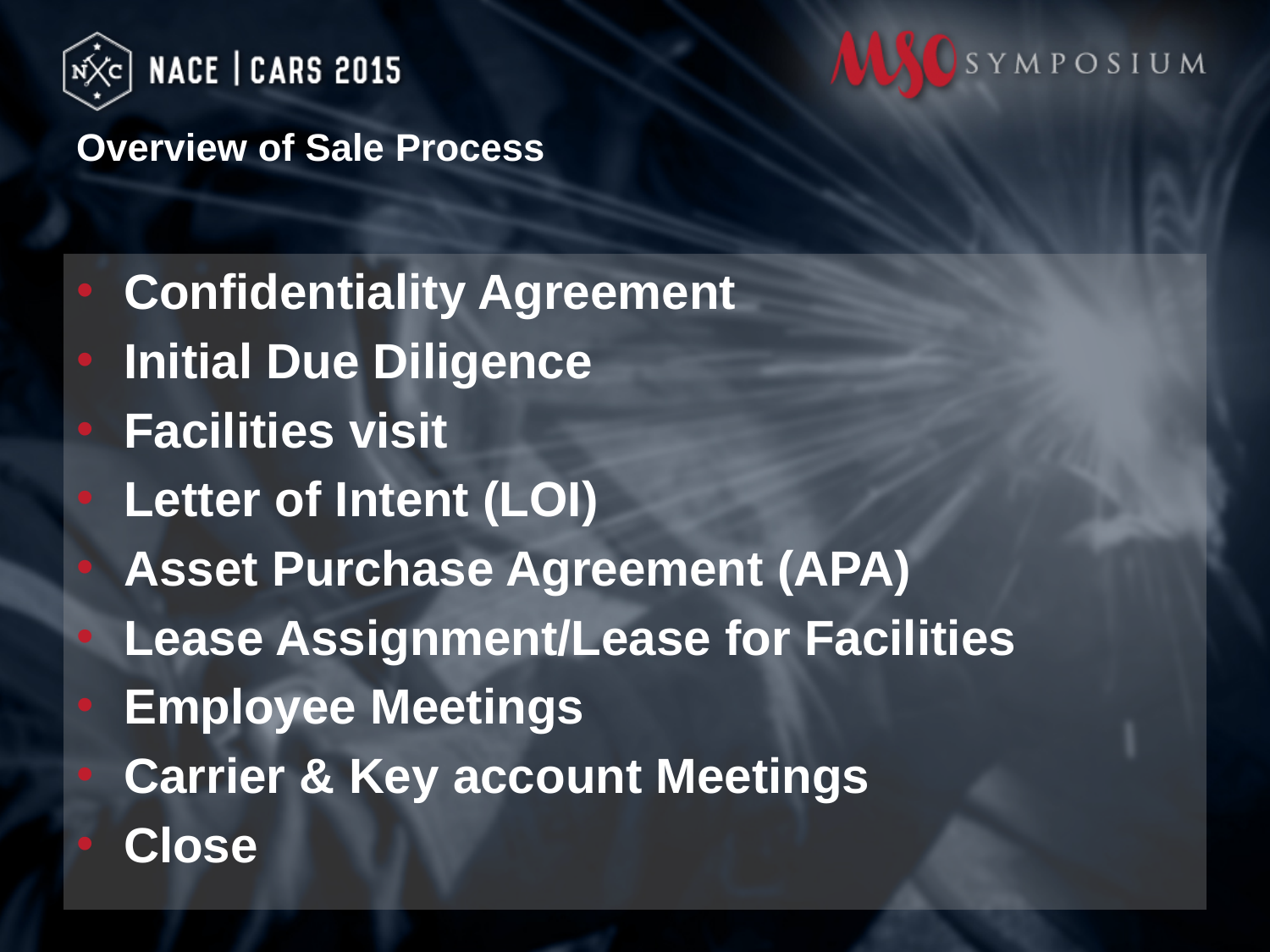

# Overview of Sale Process
Confidentiality Agreement
Initial Due Diligence
Facilities visit
Letter of Intent (LOI)
Asset Purchase Agreement (APA)
Lease Assignment/Lease for Facilities
Employee Meetings
Carrier & Key account Meetings
Close